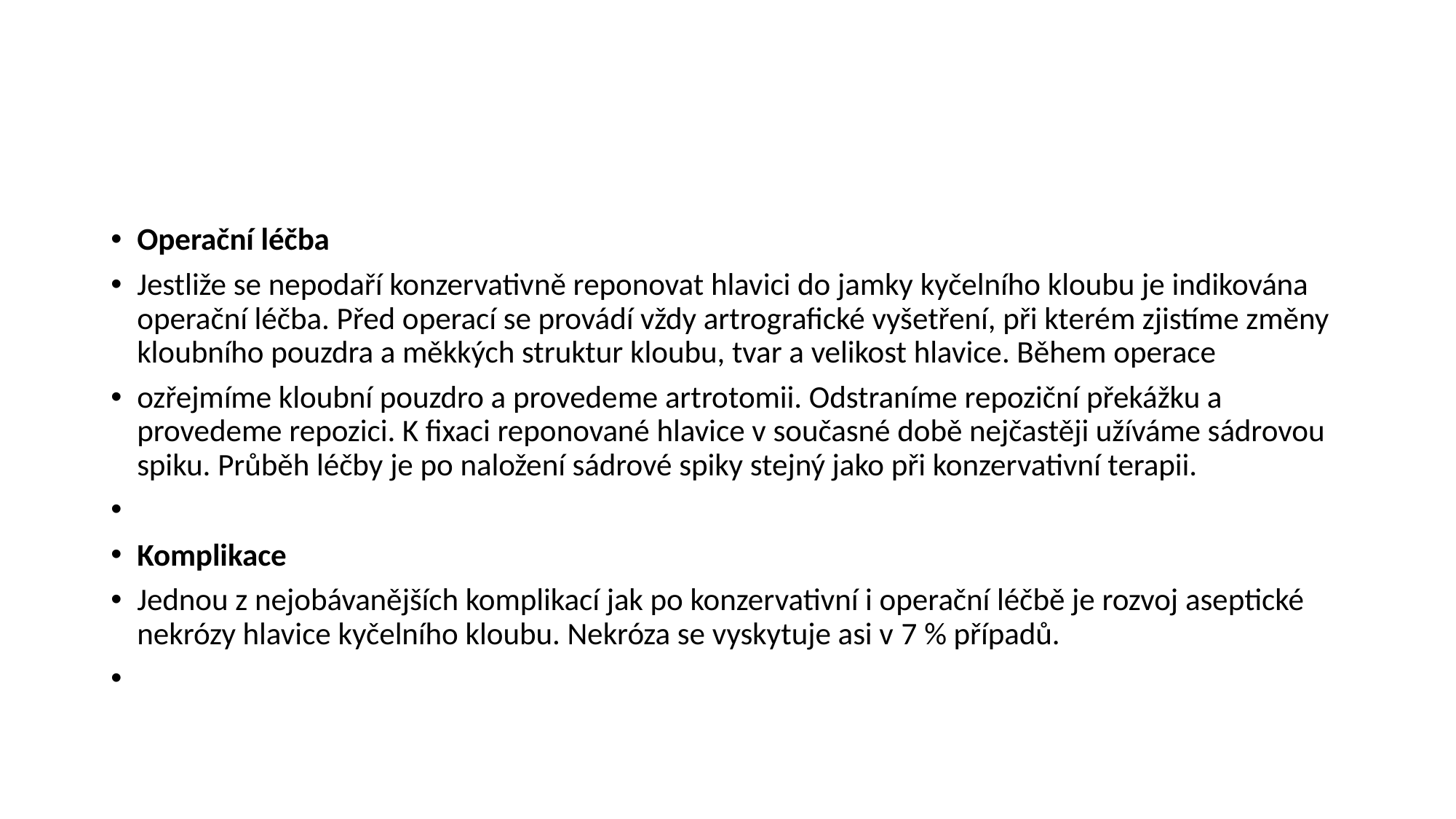

#
Operační léčba
Jestliže se nepodaří konzervativně reponovat hlavici do jamky kyčelního kloubu je indikována operační léčba. Před operací se provádí vždy artrografické vyšetření, při kterém zjistíme změny kloubního pouzdra a měkkých struktur kloubu, tvar a velikost hlavice. Během operace
ozřejmíme kloubní pouzdro a provedeme artrotomii. Odstraníme repoziční překážku a provedeme repozici. K fixaci reponované hlavice v současné době nejčastěji užíváme sádrovou spiku. Průběh léčby je po naložení sádrové spiky stejný jako při konzervativní terapii.

Komplikace
Jednou z nejobávanějších komplikací jak po konzervativní i operační léčbě je rozvoj aseptické nekrózy hlavice kyčelního kloubu. Nekróza se vyskytuje asi v 7 % případů.